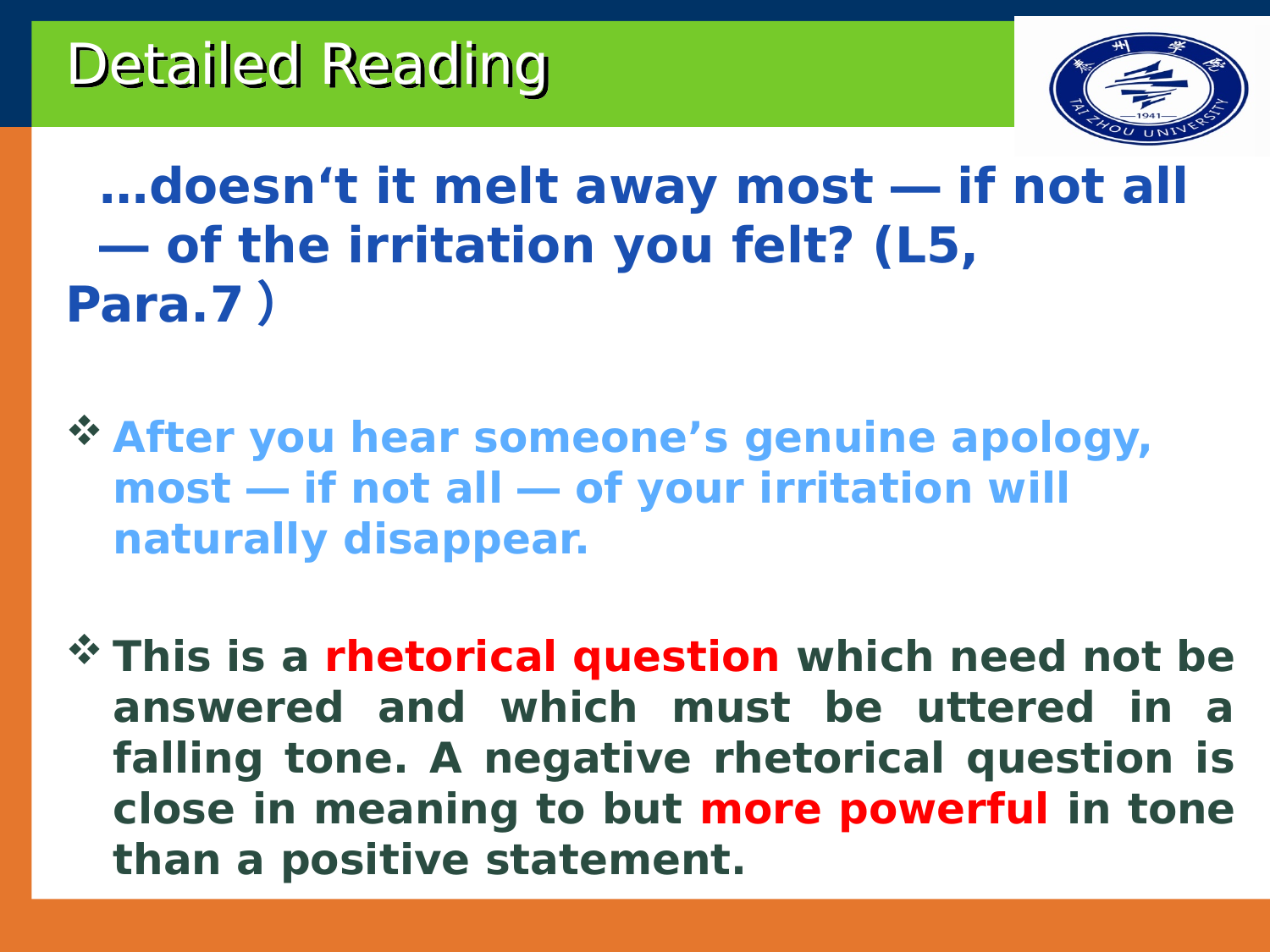

# Detailed Reading
  …doesn‘t it melt away most ― if not all
  ― of the irritation you felt? (L5, Para.7）

After you hear someone’s genuine apology, most ― if not all ― of your irritation will naturally disappear.

This is a rhetorical question which need not be answered and which must be uttered in a falling tone. A negative rhetorical question is close in meaning to but more powerful in tone than a positive statement.